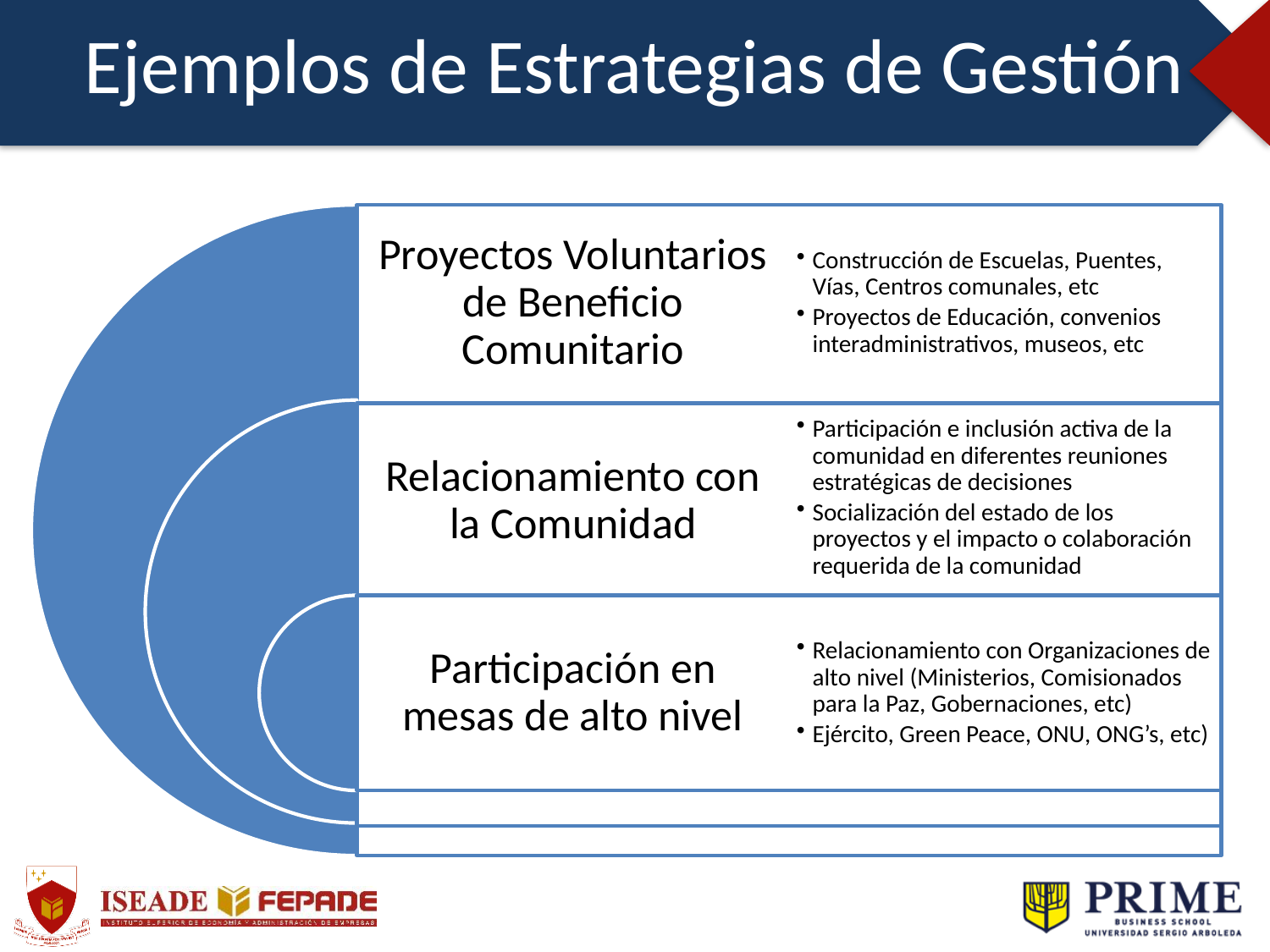

# Ejemplos de Estrategias de Gestión
Proyectos Voluntarios de Beneficio Comunitario
Relacionamiento con la Comunidad
Participación en mesas de alto nivel
Construcción de Escuelas, Puentes, Vías, Centros comunales, etc
Proyectos de Educación, convenios interadministrativos, museos, etc
Participación e inclusión activa de la comunidad en diferentes reuniones estratégicas de decisiones
Socialización del estado de los proyectos y el impacto o colaboración requerida de la comunidad
Relacionamiento con Organizaciones de alto nivel (Ministerios, Comisionados para la Paz, Gobernaciones, etc)
Ejército, Green Peace, ONU, ONG’s, etc)